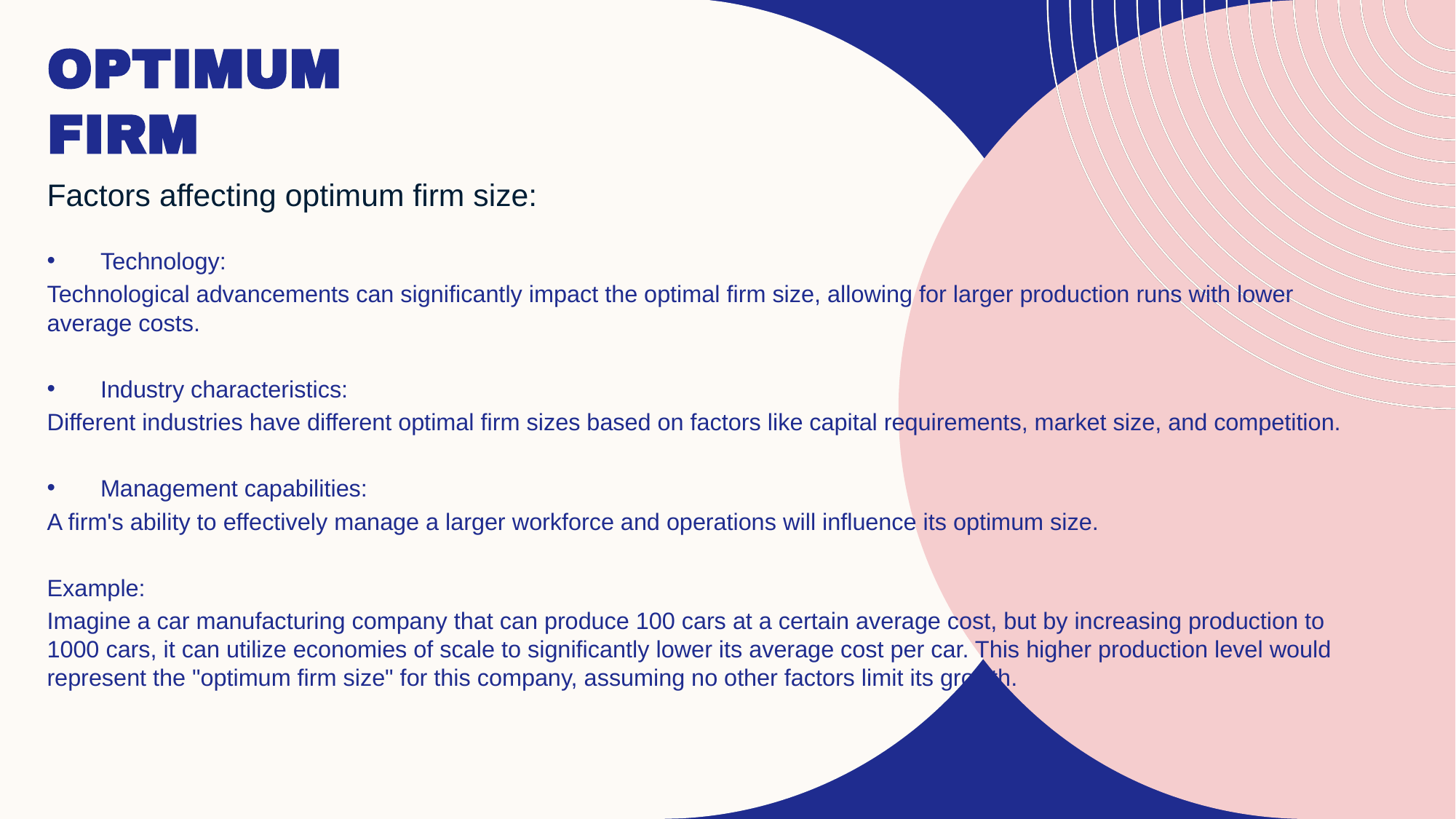

# OPTIMUM FIRM
Factors affecting optimum firm size:

Technology:
Technological advancements can significantly impact the optimal firm size, allowing for larger production runs with lower average costs.

Industry characteristics:
Different industries have different optimal firm sizes based on factors like capital requirements, market size, and competition.

Management capabilities:
A firm's ability to effectively manage a larger workforce and operations will influence its optimum size.

Example:
Imagine a car manufacturing company that can produce 100 cars at a certain average cost, but by increasing production to 1000 cars, it can utilize economies of scale to significantly lower its average cost per car. This higher production level would represent the "optimum firm size" for this company, assuming no other factors limit its growth.